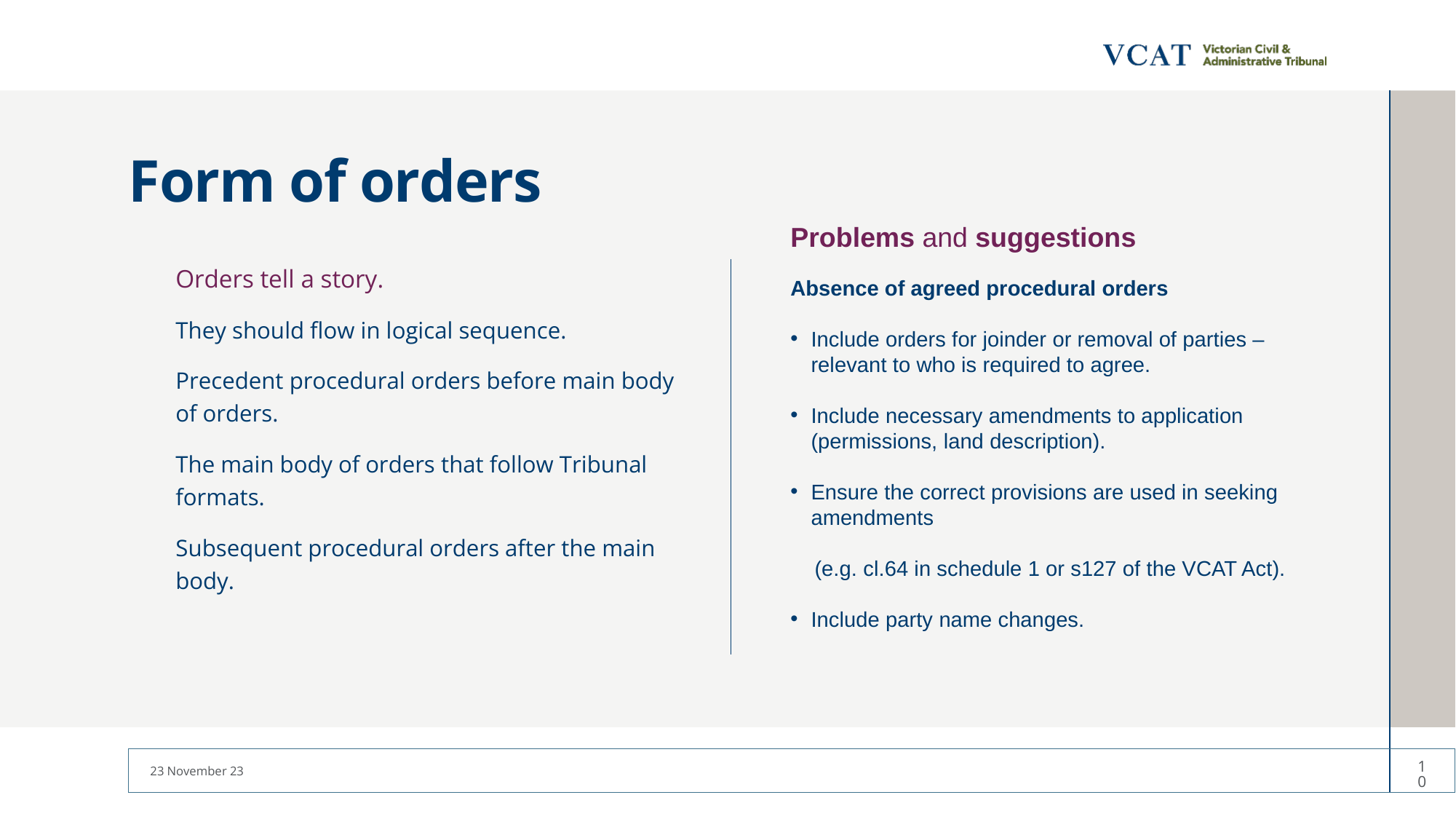

# Form of orders
Problems and suggestions

Absence of agreed procedural orders

Include orders for joinder or removal of parties – relevant to who is required to agree.

Include necessary amendments to application (permissions, land description).

Ensure the correct provisions are used in seeking amendments

    (e.g. cl.64 in schedule 1 or s127 of the VCAT Act).

Include party name changes.

Orders tell a story.
They should flow in logical sequence.
Precedent procedural orders before main body of orders.
The main body of orders that follow Tribunal formats.
Subsequent procedural orders after the main body.

10
23 November 23